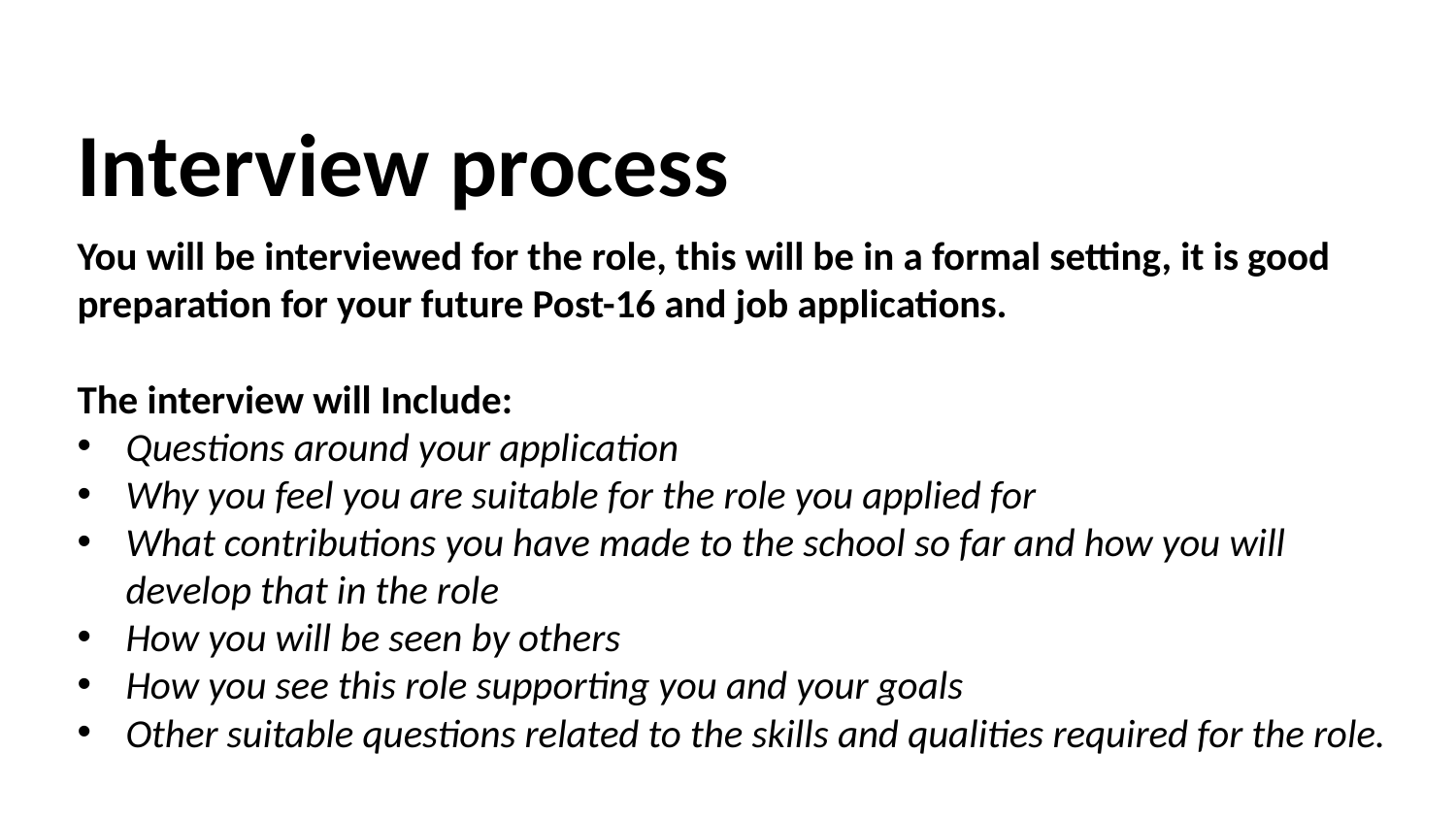

# Interview process
You will be interviewed for the role, this will be in a formal setting, it is good preparation for your future Post-16 and job applications.

The interview will Include:
Questions around your application
Why you feel you are suitable for the role you applied for
What contributions you have made to the school so far and how you will develop that in the role
How you will be seen by others
How you see this role supporting you and your goals
Other suitable questions related to the skills and qualities required for the role.